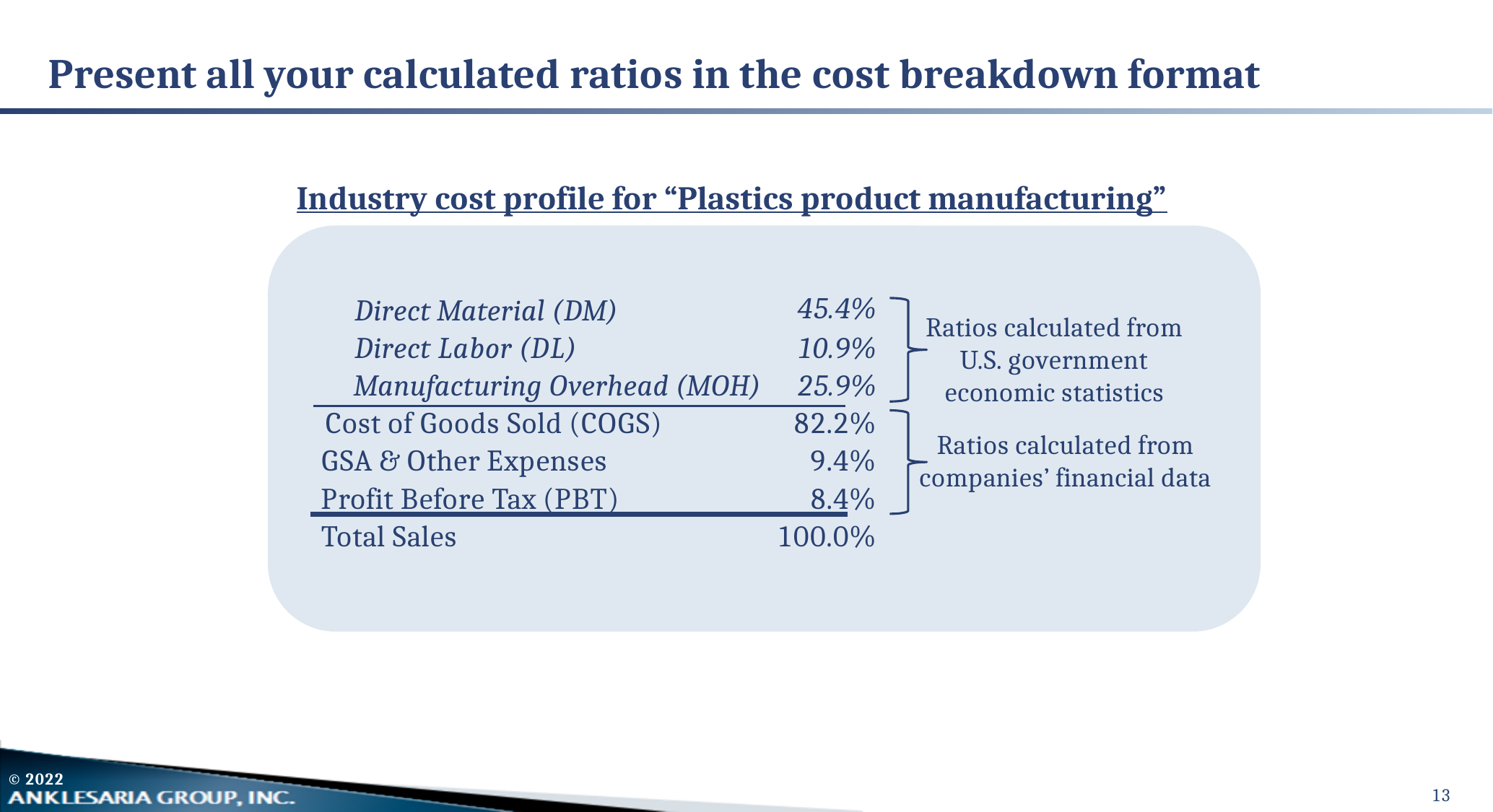

# Present all your calculated ratios in the cost breakdown format
Industry cost profile for “Plastics product manufacturing”

|  |  |  |  |
| --- | --- | --- | --- |
|  | Direct Material (DM) | 45.4% |  |
|  | Direct Labor (DL) | 10.9% |  |
|  | Manufacturing Overhead (MOH) | 25.9% |  |
|  | Cost of Goods Sold (COGS) | 82.2% |  |
|  | GSA & Other Expenses | 9.4% |  |
|  | Profit Before Tax (PBT) | 8.4% |  |
|  | Total Sales | 100.0% |  |
|  |  |  |  |

Ratios calculated from U.S. government economic statistics

Ratios calculated from companies’ financial data
13